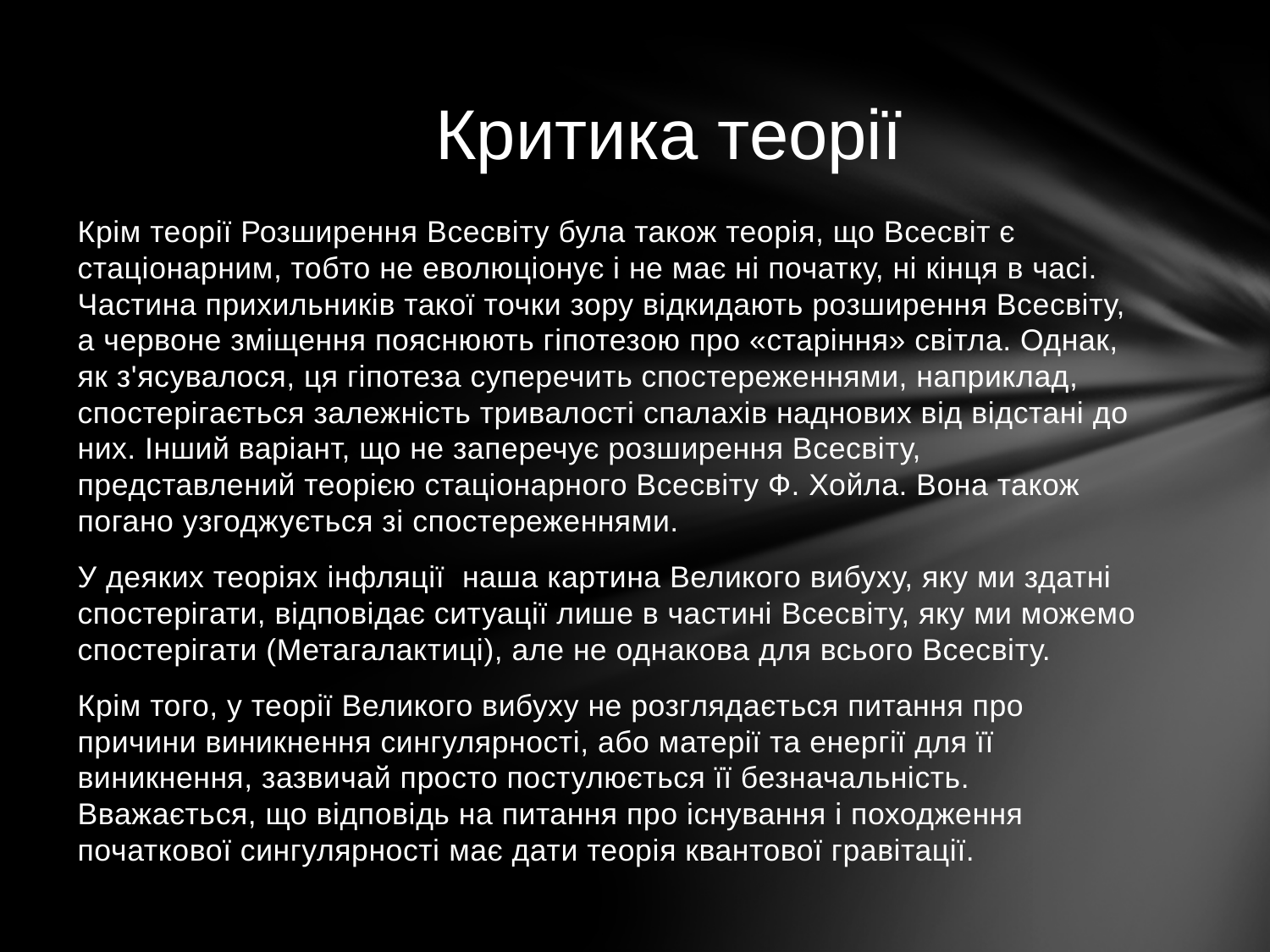

# Критика теорії
Крім теорії Розширення Всесвіту була також теорія, що Всесвіт є стаціонарним, тобто не еволюціонує і не має ні початку, ні кінця в часі. Частина прихильників такої точки зору відкидають розширення Всесвіту, а червоне зміщення пояснюють гіпотезою про «старіння» світла. Однак, як з'ясувалося, ця гіпотеза суперечить спостереженнями, наприклад, спостерігається залежність тривалості спалахів наднових від відстані до них. Інший варіант, що не заперечує розширення Всесвіту, представлений теорією стаціонарного Всесвіту Ф. Хойла. Вона також погано узгоджується зі спостереженнями.
У деяких теоріях інфляції  наша картина Великого вибуху, яку ми здатні спостерігати, відповідає ситуації лише в частині Всесвіту, яку ми можемо спостерігати (Метагалактиці), але не однакова для всього Всесвіту.
Крім того, у теорії Великого вибуху не розглядається питання про причини виникнення сингулярності, або матерії та енергії для її виникнення, зазвичай просто постулюється її безначальність. Вважається, що відповідь на питання про існування і походження початкової сингулярності має дати теорія квантової гравітації.